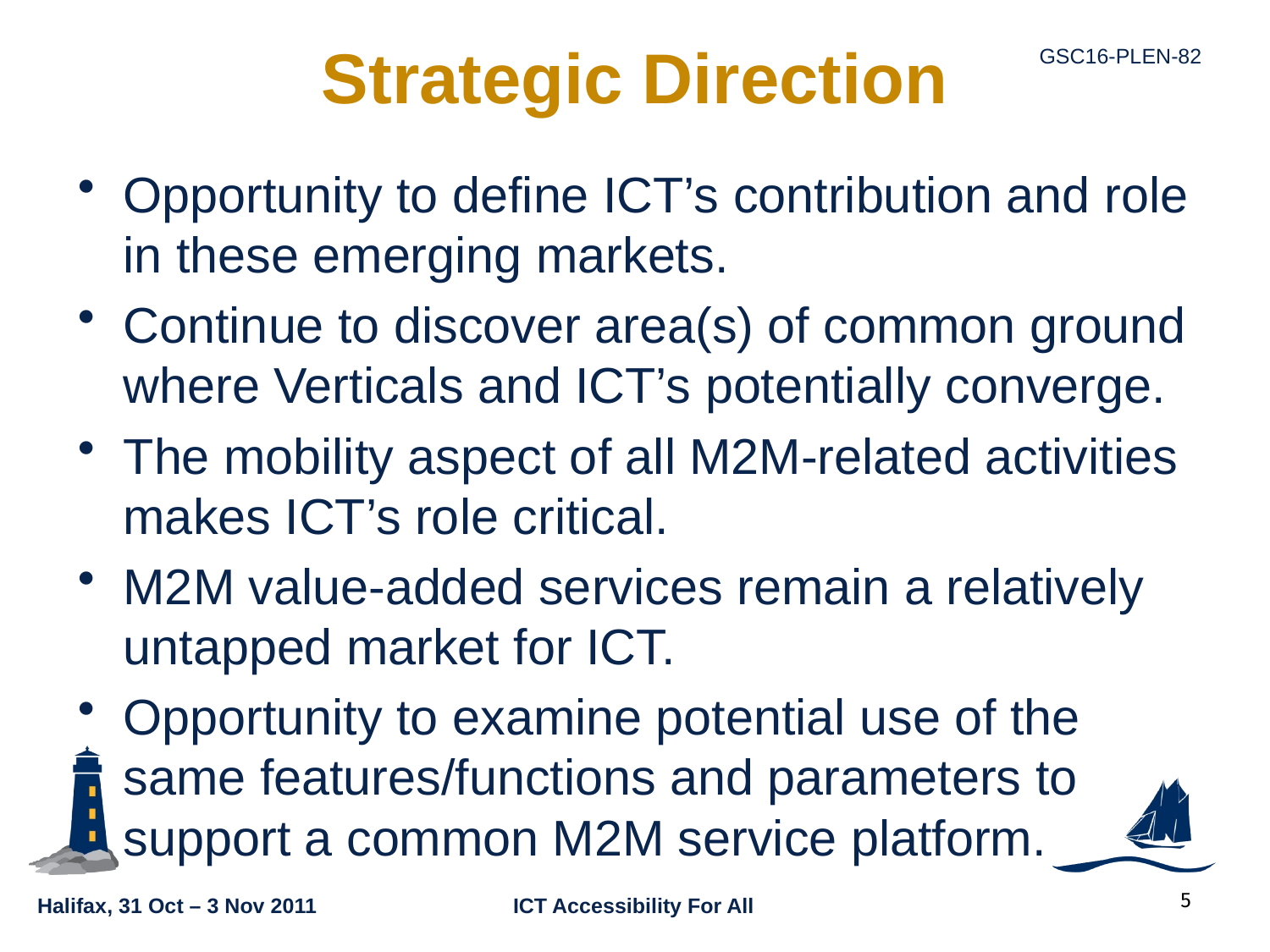

# Strategic Direction
Opportunity to define ICT’s contribution and role in these emerging markets.
Continue to discover area(s) of common ground where Verticals and ICT’s potentially converge.
The mobility aspect of all M2M-related activities makes ICT’s role critical.
M2M value-added services remain a relatively untapped market for ICT.
Opportunity to examine potential use of the same features/functions and parameters to support a common M2M service platform.

5